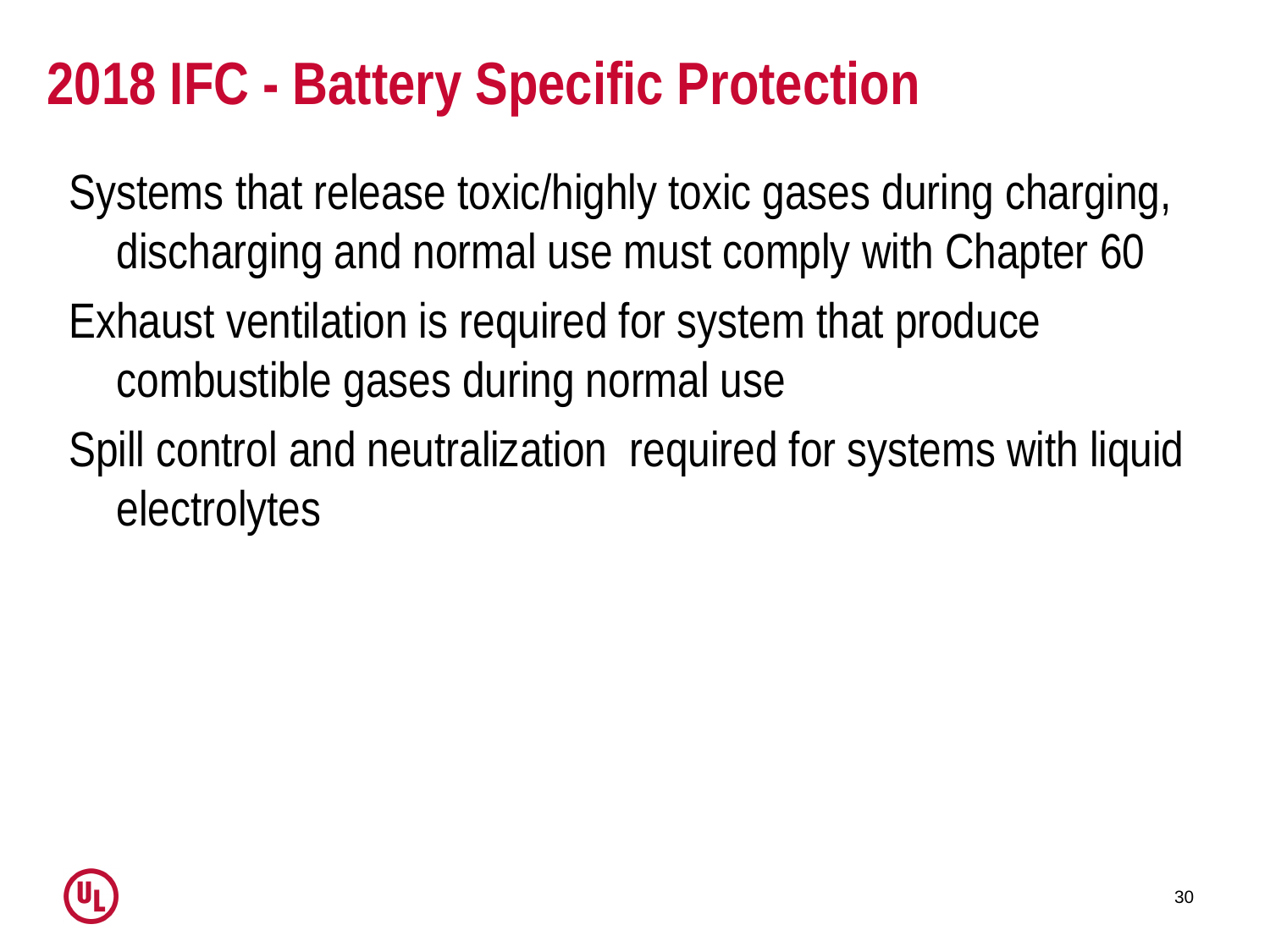

# 2018 IFC - Battery Specific Protection
Systems that release toxic/highly toxic gases during charging, discharging and normal use must comply with Chapter 60
Exhaust ventilation is required for system that produce combustible gases during normal use
Spill control and neutralization  required for systems with liquid electrolytes

30